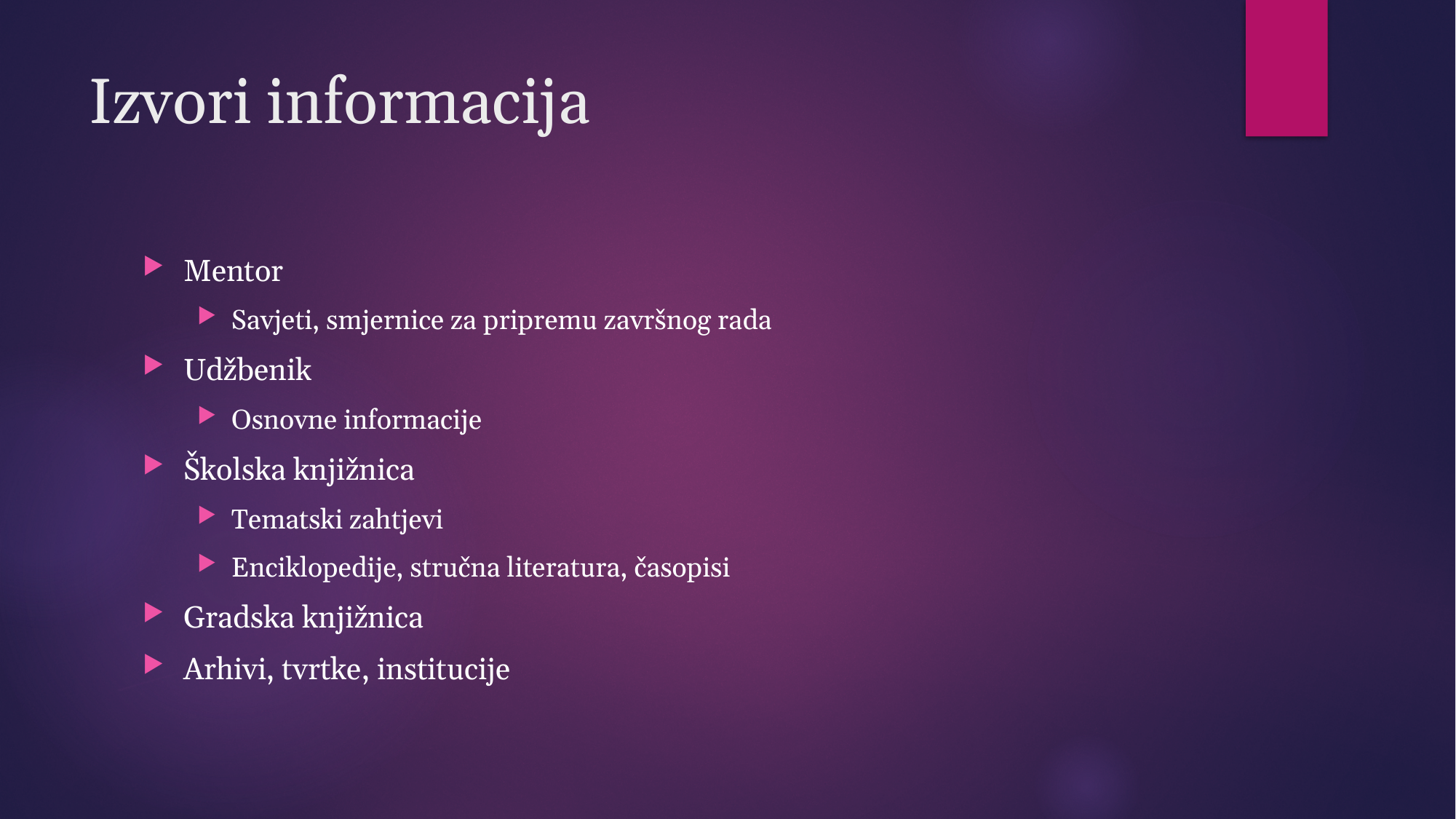

# Izvori informacija
Mentor
Savjeti, smjernice za pripremu završnog rada
Udžbenik
Osnovne informacije
Školska knjižnica
Tematski zahtjevi
Enciklopedije, stručna literatura, časopisi
Gradska knjižnica
Arhivi, tvrtke, institucije